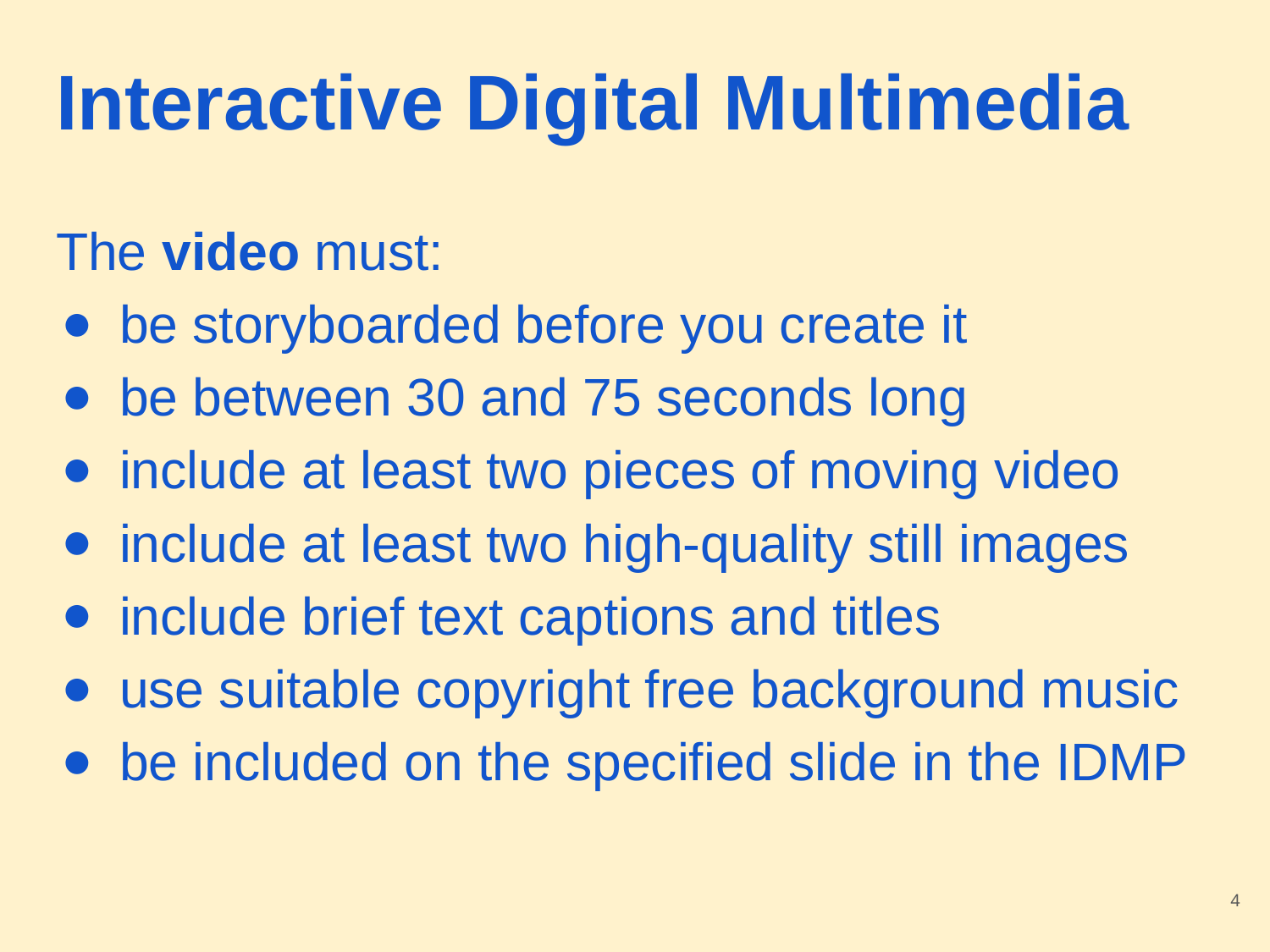

# Interactive Digital Multimedia
The video must:
be storyboarded before you create it
be between 30 and 75 seconds long
include at least two pieces of moving video
include at least two high-quality still images
include brief text captions and titles
use suitable copyright free background music
be included on the specified slide in the IDMP
4